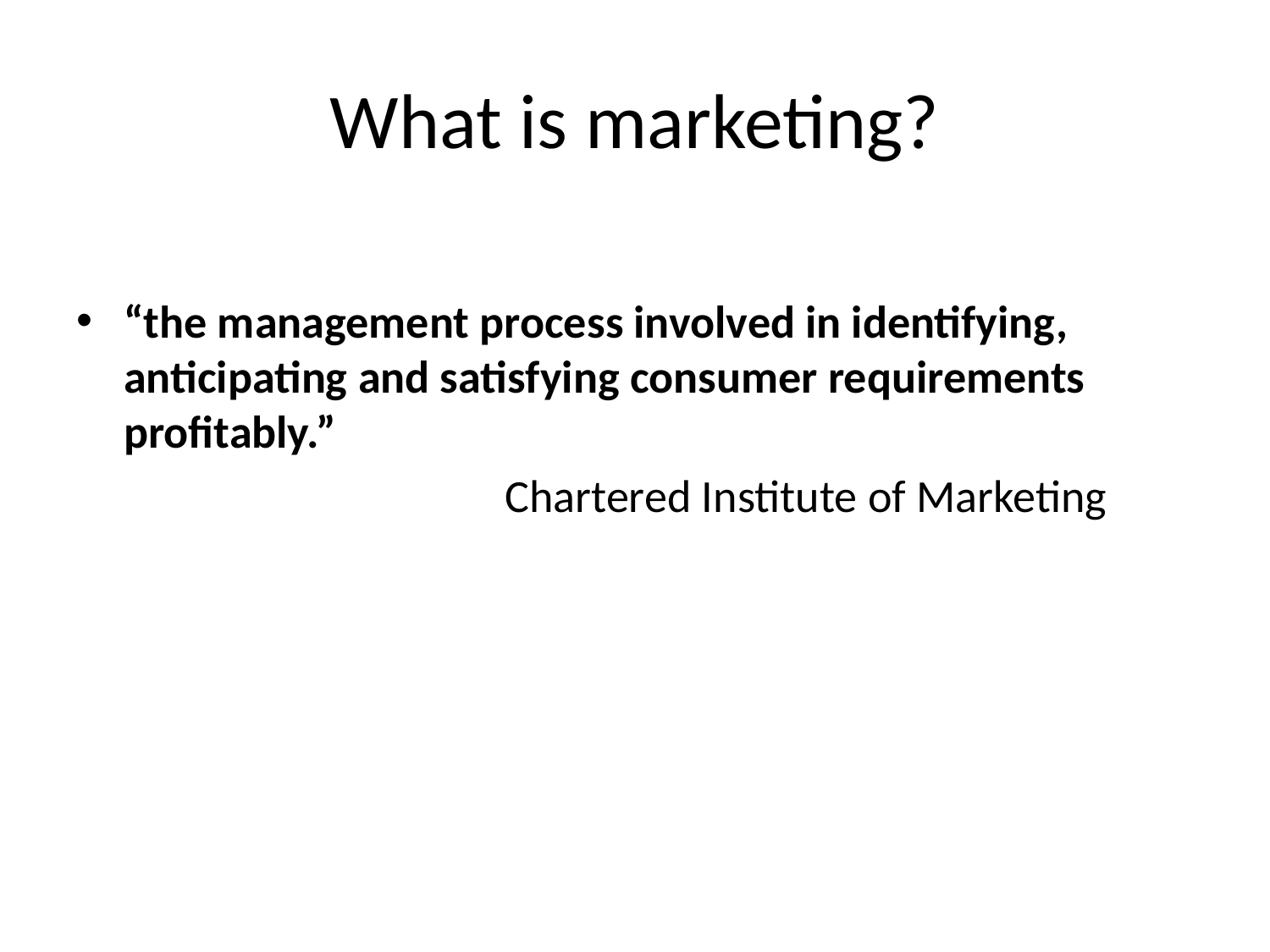

# What is marketing?

“the management process involved in identifying, anticipating and satisfying consumer requirements profitably.”
				Chartered Institute of Marketing